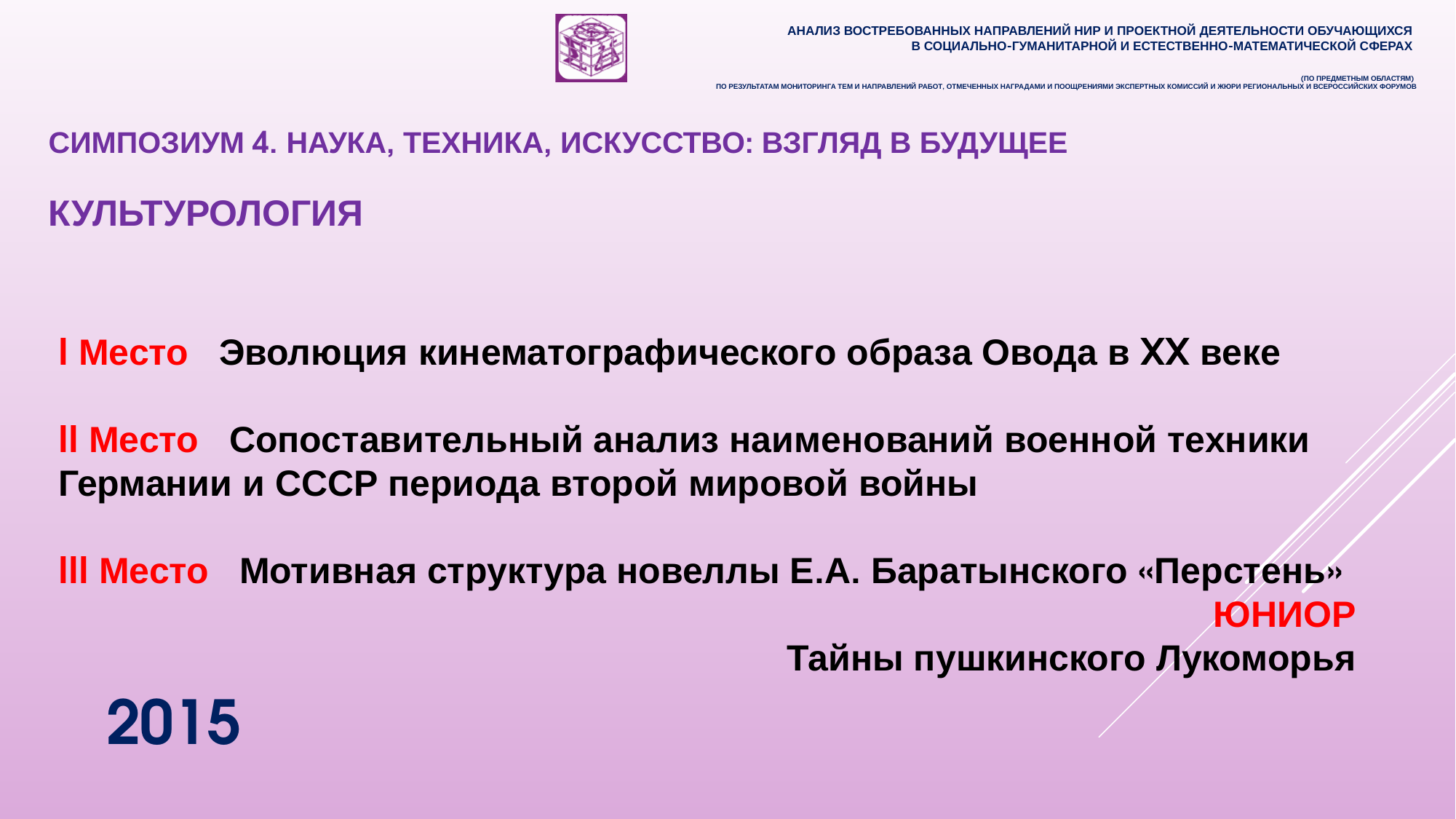

Анализ востребованных направлений нир и проектной деятельности обучающихся
в социально-гуманитарной и естественно-математической сферах
(по предметным областям)
по результатам мониторинга тем и направлений работ, отмеченных наградами и поощрениями экспертных комиссий и жюри региональных и всероссийских форумов
# СИМПОЗИУМ 4. НАУКА, ТЕХНИКА, ИСКУССТВО: ВЗГЛЯД В БУДУЩЕЕ
КУЛЬТУРОЛОГИЯ

I Место   Эволюция кинематографического образа Овода в XX веке

II Место   Сопоставительный анализ наименований военной техники Германии и СССР периода второй мировой войны

III Место   Мотивная структура новеллы Е.А. Баратынского «Перстень»
ЮНИОР
Тайны пушкинского Лукоморья
2015